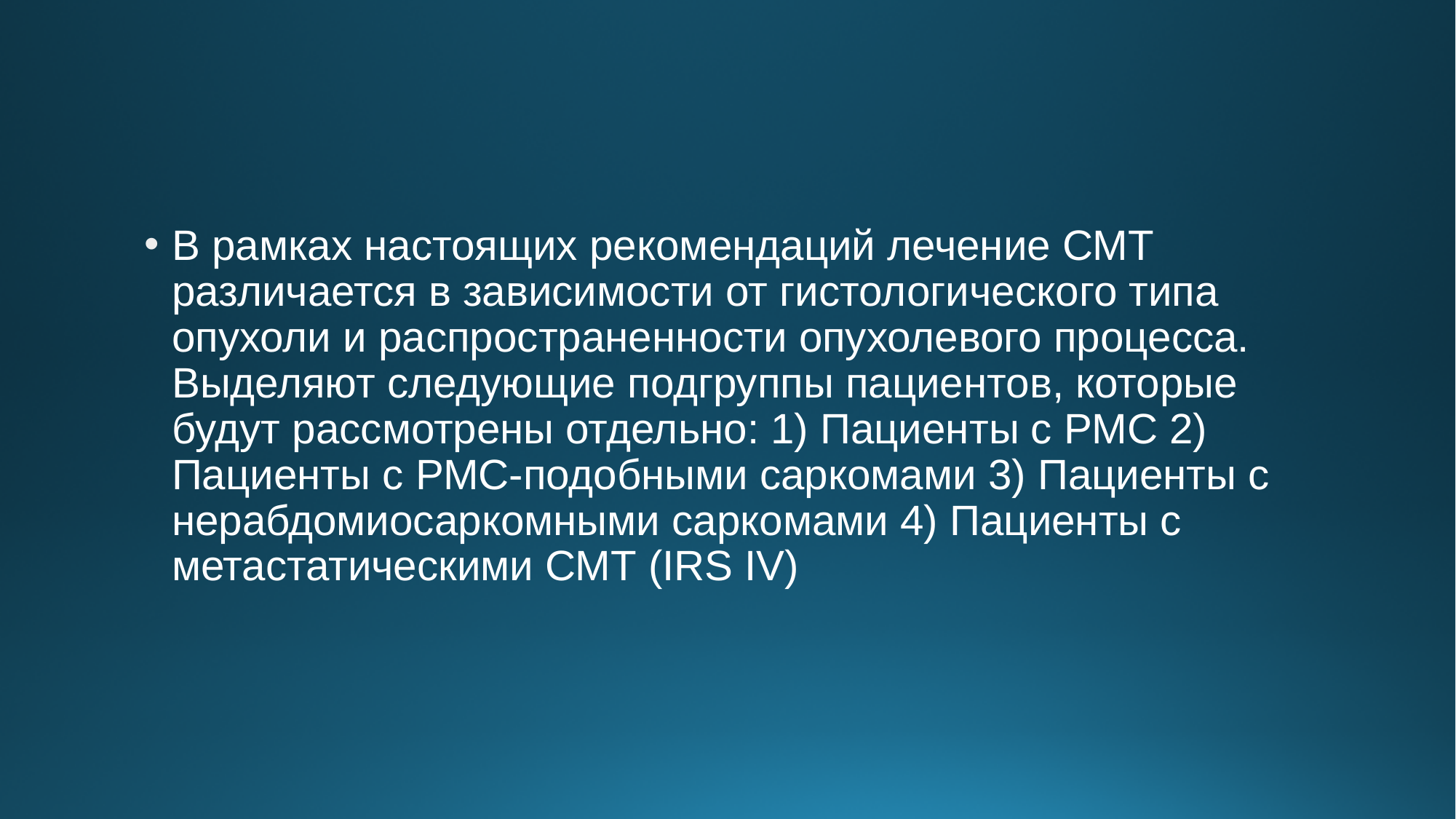

#
В рамках настоящих рекомендаций лечение СМТ различается в зависимости от гистологического типа опухоли и распространенности опухолевого процесса. Выделяют следующие подгруппы пациентов, которые будут рассмотрены отдельно: 1) Пациенты с РМС 2) Пациенты с РМС-подобными саркомами 3) Пациенты с нерабдомиосаркомными саркомами 4) Пациенты с метастатическими СМТ (IRS IV)